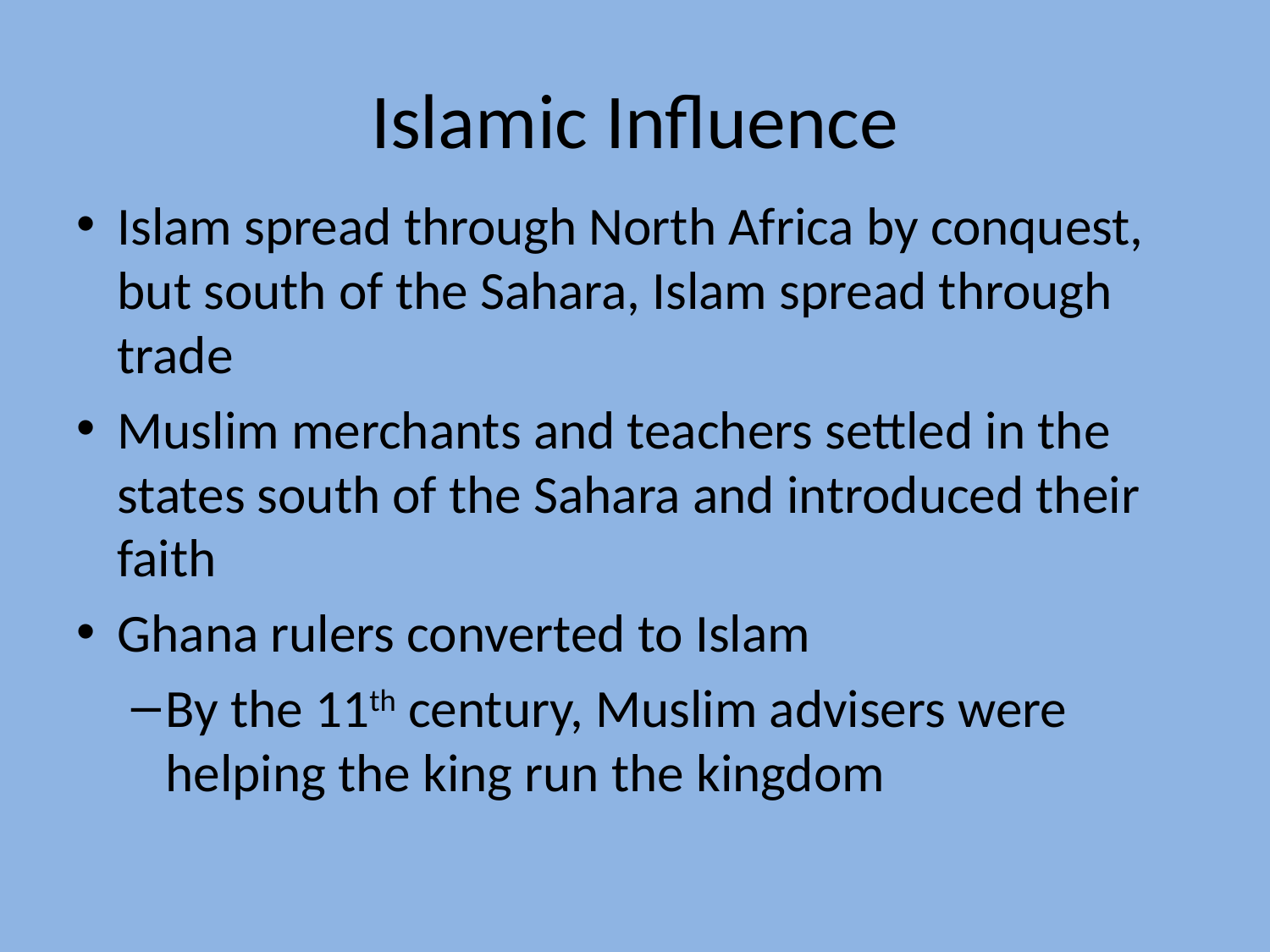

# Islamic Influence
Islam spread through North Africa by conquest, but south of the Sahara, Islam spread through trade
Muslim merchants and teachers settled in the states south of the Sahara and introduced their faith
Ghana rulers converted to Islam
By the 11th century, Muslim advisers were helping the king run the kingdom